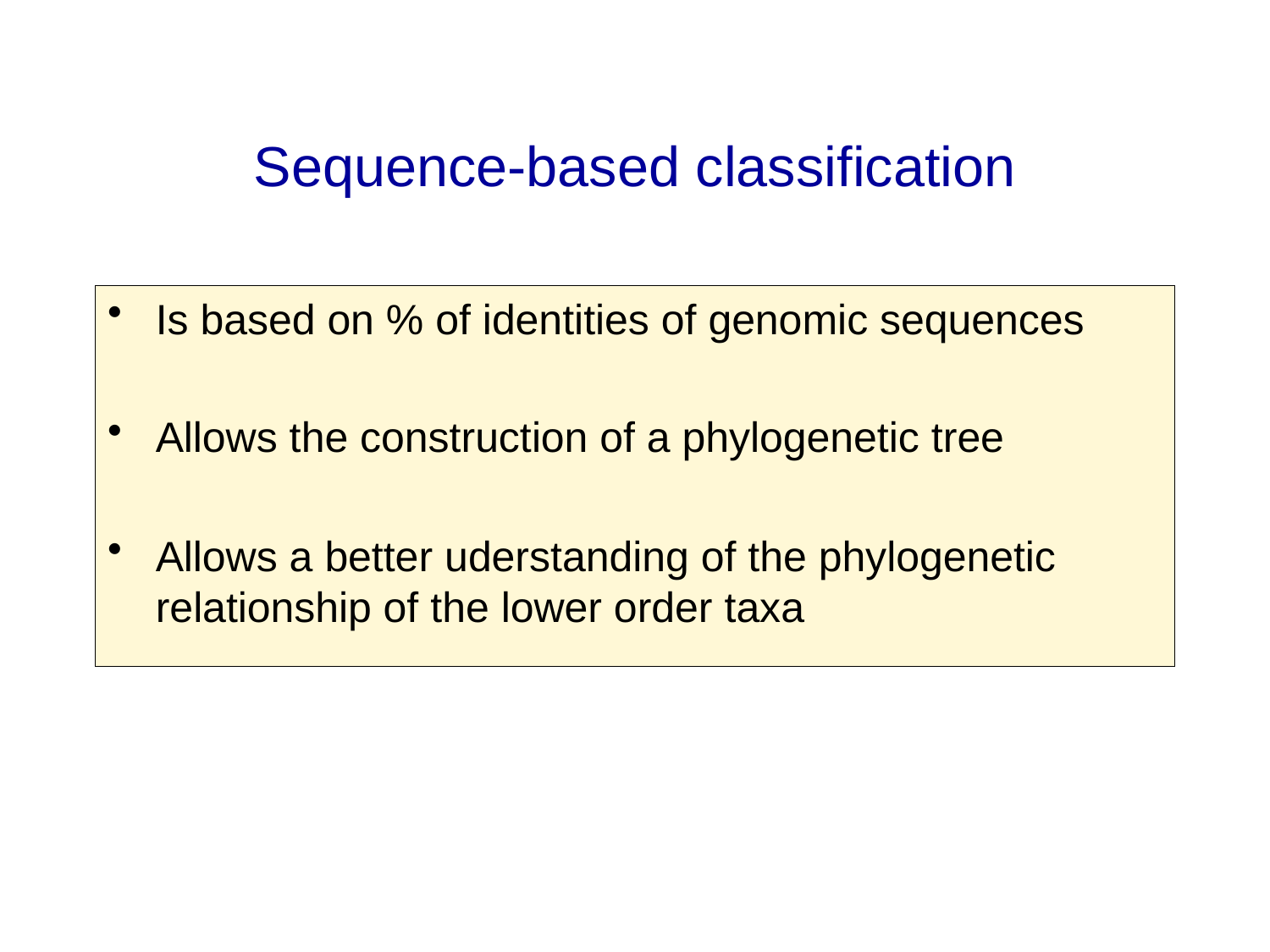

# Sequence-based classification
Is based on % of identities of genomic sequences

Allows the construction of a phylogenetic tree

Allows a better uderstanding of the phylogenetic relationship of the lower order taxa